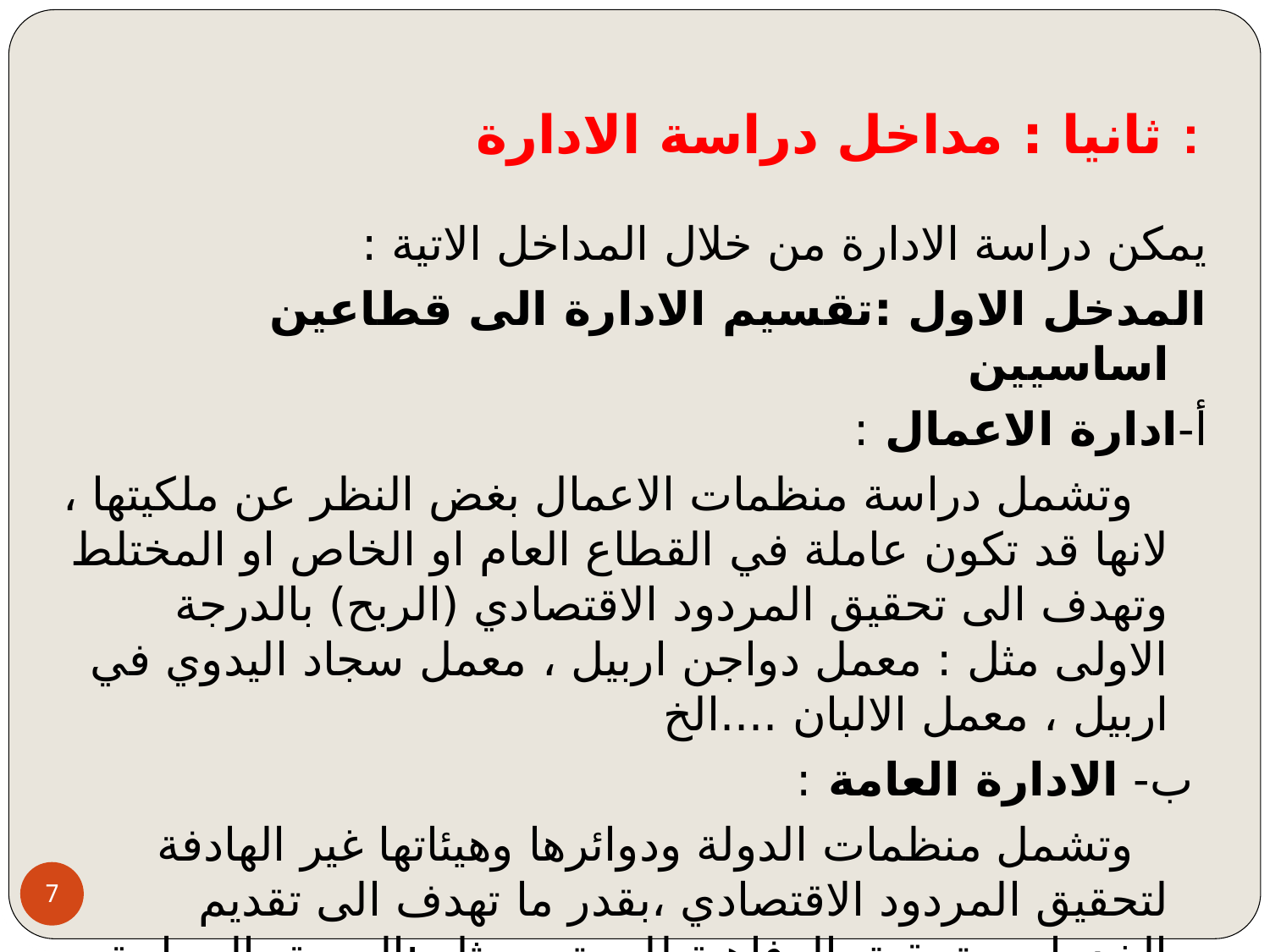

# ثانيا : مداخل دراسة الادارة :
يمكن دراسة الادارة من خلال المداخل الاتية :
المدخل الاول :تقسيم الادارة الى قطاعين اساسيين
أ-ادارة الاعمال :
     وتشمل دراسة منظمات الاعمال بغض النظر عن ملكيتها ، لانها قد تكون عاملة في القطاع العام او الخاص او المختلط وتهدف الى تحقيق المردود الاقتصادي (الربح) بالدرجة الاولى مثل : معمل دواجن اربيل ، معمل سجاد اليدوي في اربيل ، معمل الالبان ....الخ
 ب- الادارة العامة :
     وتشمل منظمات الدولة ودوائرها وهيئاتها غير الهادفة لتحقيق المردود الاقتصادي ،بقدر ما تهدف الى تقديم الخدمات وتحقيق الرفاهية للمجتمع مثل :الصحة، السياحة، البلدية ،الداخلية...الخ

7